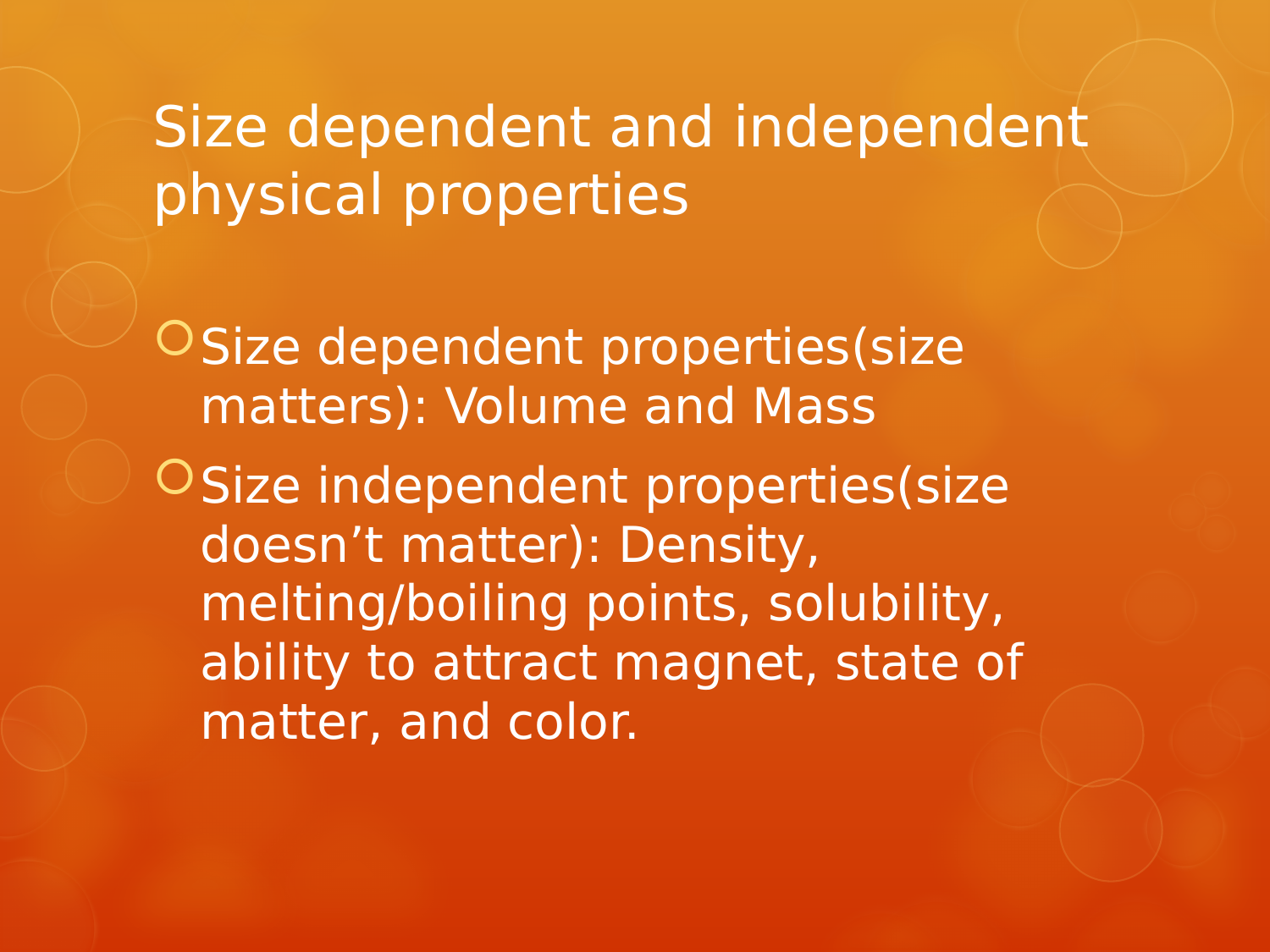

# Size dependent and independent physical properties
Size dependent properties(size matters): Volume and Mass
Size independent properties(size doesn’t matter): Density, melting/boiling points, solubility, ability to attract magnet, state of matter, and color.